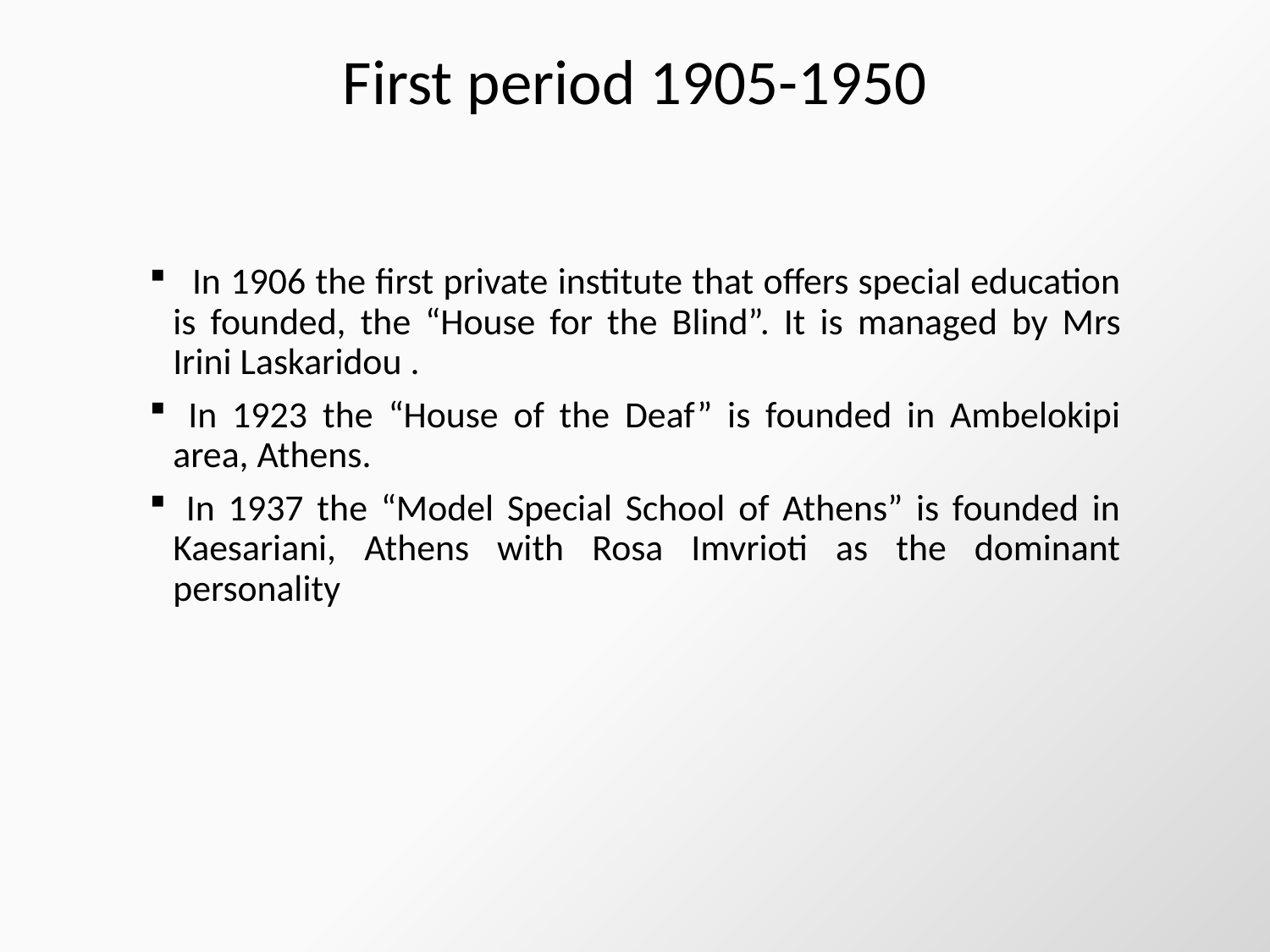

# First period 1905-1950
  In 1906 the first private institute that offers special education is founded, the “House for the Blind”. It is managed by Mrs Irini Laskaridou .
 In 1923 the “House of the Deaf” is founded in Ambelokipi area, Athens.
 In 1937 the “Model Special School of Athens” is founded in Kaesariani, Athens with Rosa Imvrioti as the dominant personality